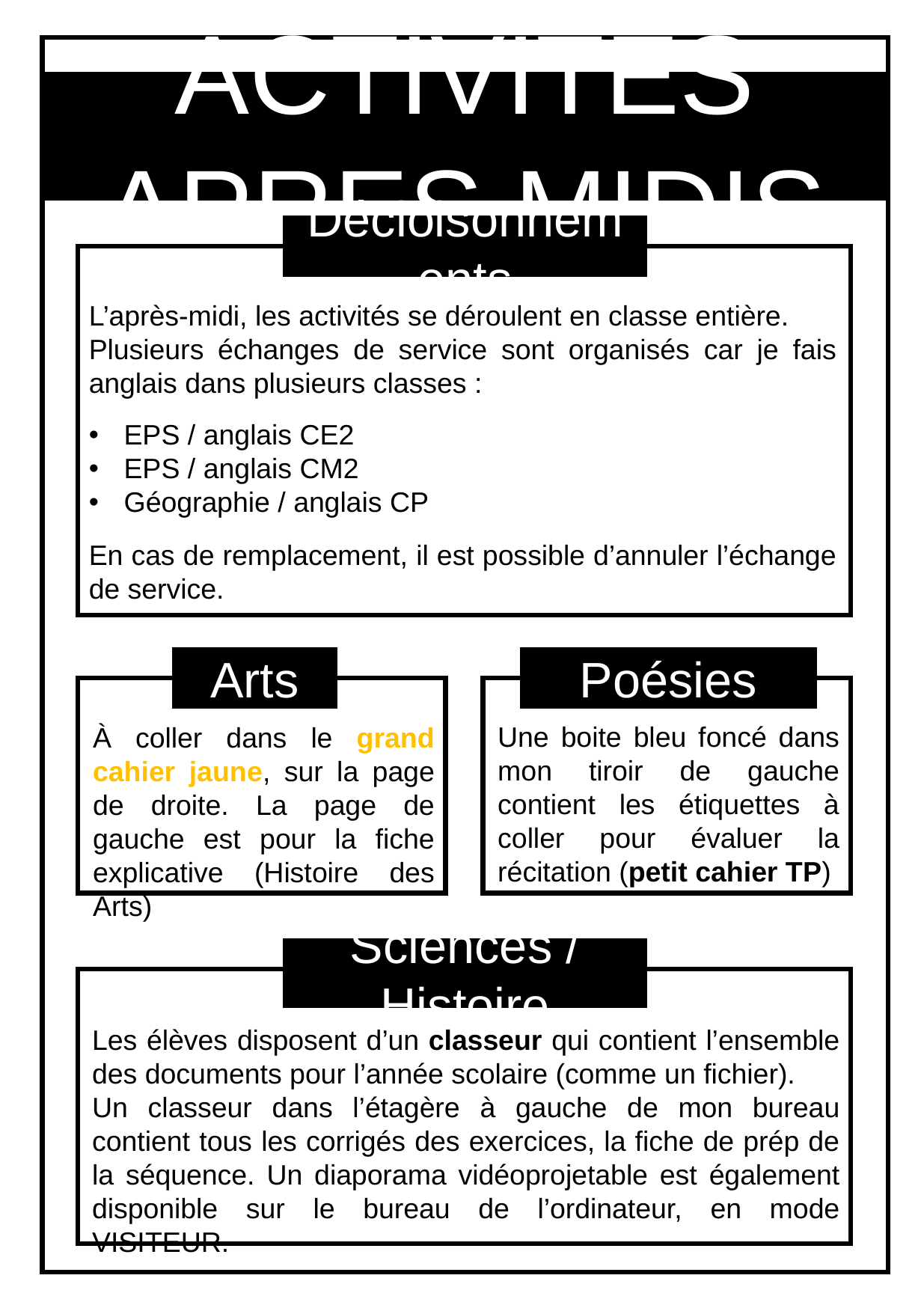

ACTIVITES APRES MIDIS
Décloisonnements

L’après-midi, les activités se déroulent en classe entière.
Plusieurs échanges de service sont organisés car je fais anglais dans plusieurs classes :

EPS / anglais CE2
EPS / anglais CM2
Géographie / anglais CP

En cas de remplacement, il est possible d’annuler l’échange de service.
Arts
Poésies

Une boite bleu foncé dans mon tiroir de gauche contient les étiquettes à coller pour évaluer la récitation (petit cahier TP)
À coller dans le grand cahier jaune, sur la page de droite. La page de gauche est pour la fiche explicative (Histoire des Arts)
Sciences / Histoire

Les élèves disposent d’un classeur qui contient l’ensemble des documents pour l’année scolaire (comme un fichier).
Un classeur dans l’étagère à gauche de mon bureau contient tous les corrigés des exercices, la fiche de prép de la séquence. Un diaporama vidéoprojetable est également disponible sur le bureau de l’ordinateur, en mode VISITEUR.